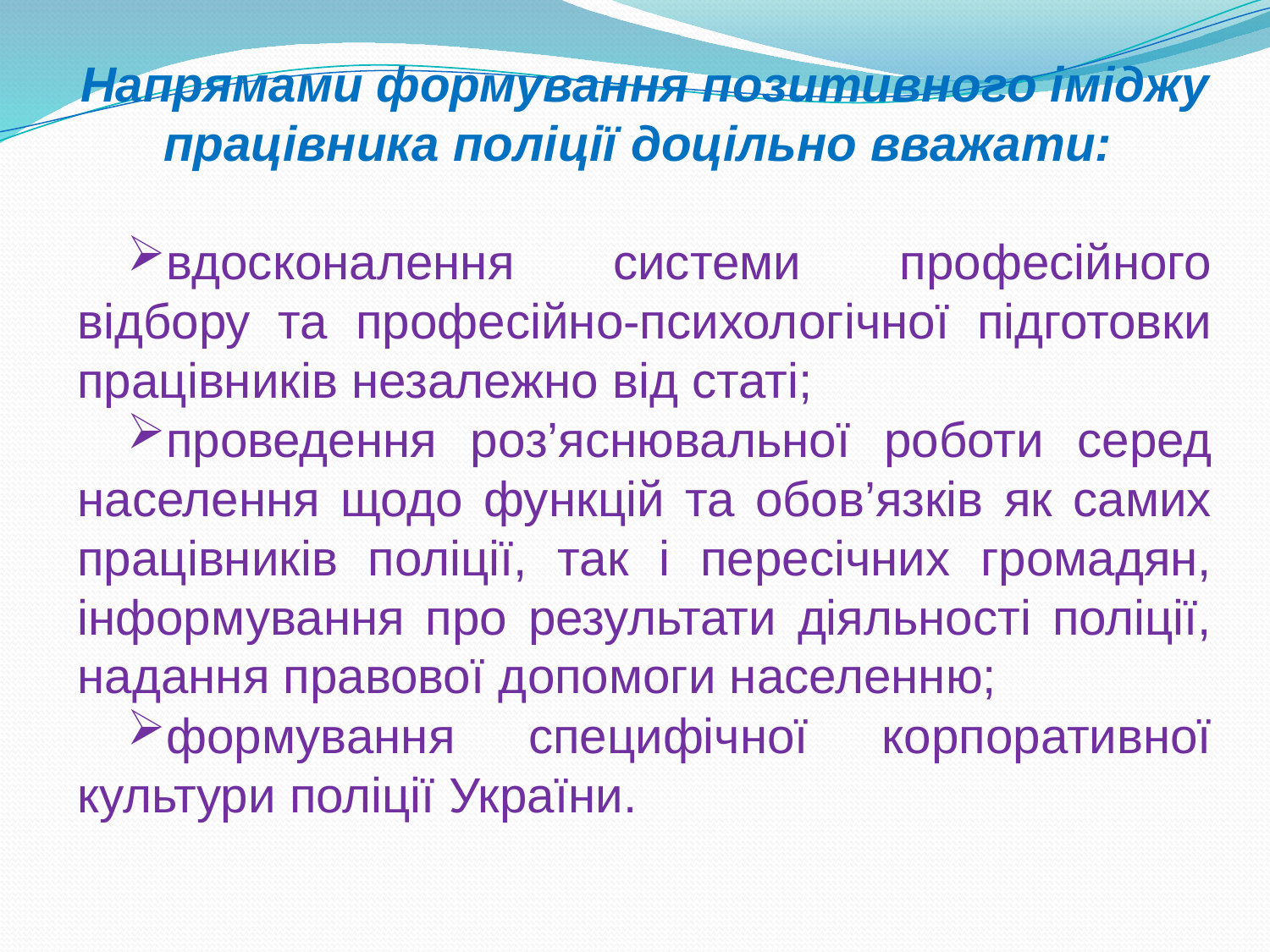

Напрямами формування позитивного іміджу працівника поліції доцільно вважати:

вдосконалення системи професійного відбору та професійно-психологічної підготовки працівників незалежно від статі;
проведення роз’яснювальної роботи серед населення щодо функцій та обов’язків як самих працівників поліції, так і пересічних громадян, інформування про результати діяльності поліції, надання правової допомоги населенню;
формування специфічної корпоративної культури поліції України.